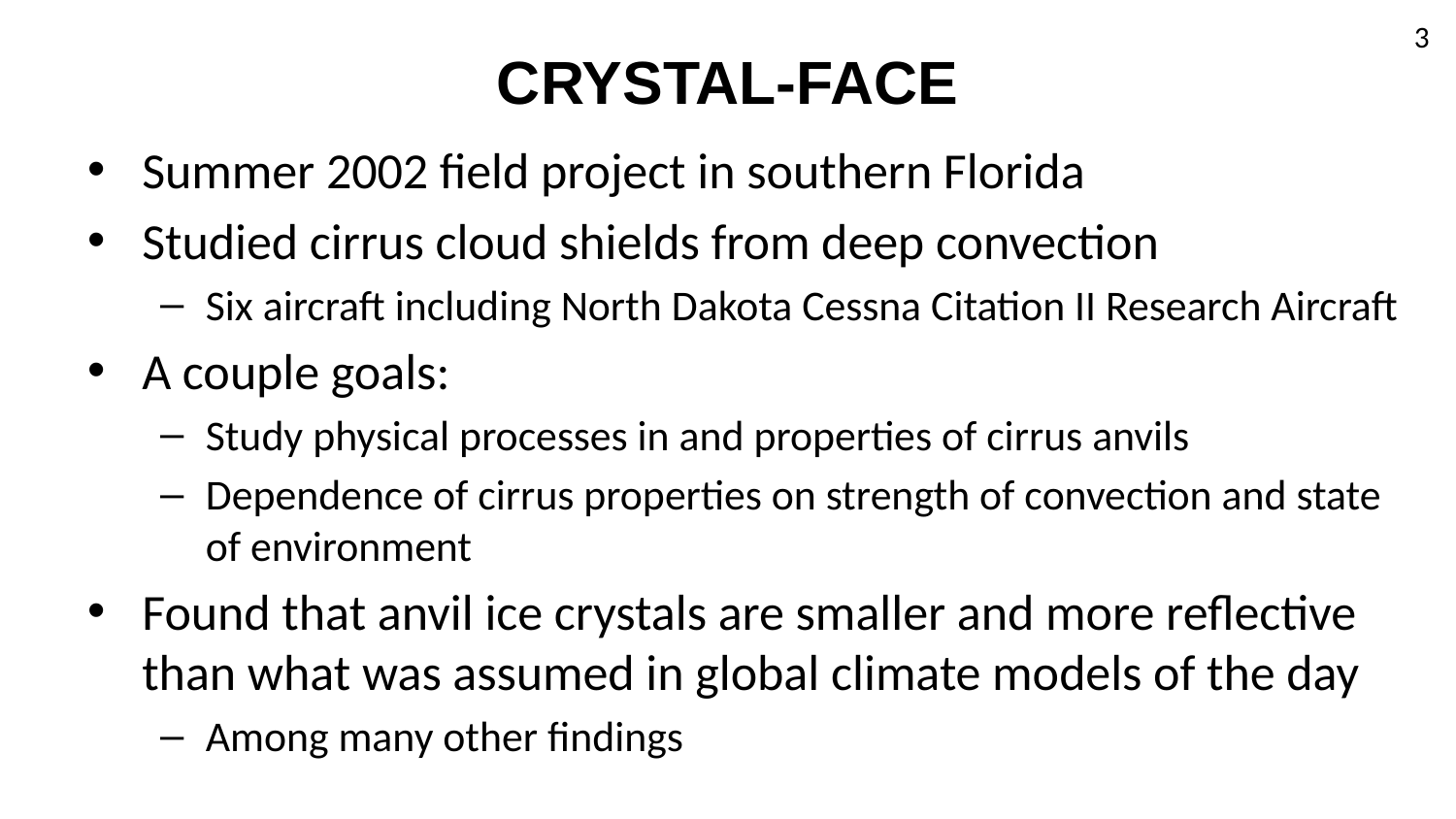

3
CRYSTAL-FACE
Summer 2002 field project in southern Florida
Studied cirrus cloud shields from deep convection
Six aircraft including North Dakota Cessna Citation II Research Aircraft
A couple goals:
Study physical processes in and properties of cirrus anvils
Dependence of cirrus properties on strength of convection and state of environment
Found that anvil ice crystals are smaller and more reflective than what was assumed in global climate models of the day
Among many other findings